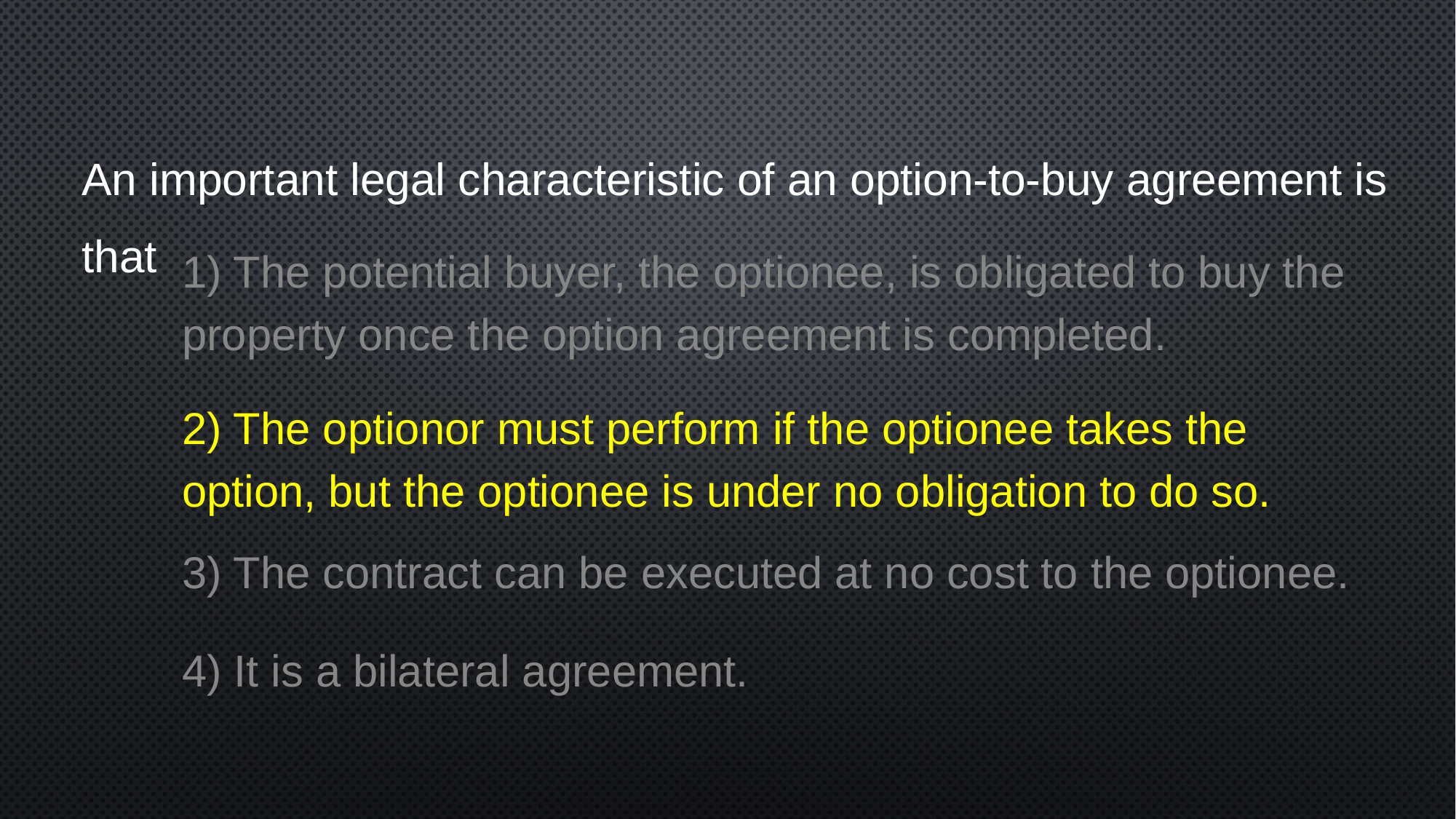

An important legal characteristic of an option-to-buy agreement is that
1) The potential buyer, the optionee, is obligated to buy the property once the option agreement is completed.
2) The optionor must perform if the optionee takes the option, but the optionee is under no obligation to do so.
3) The contract can be executed at no cost to the optionee.
4) It is a bilateral agreement.